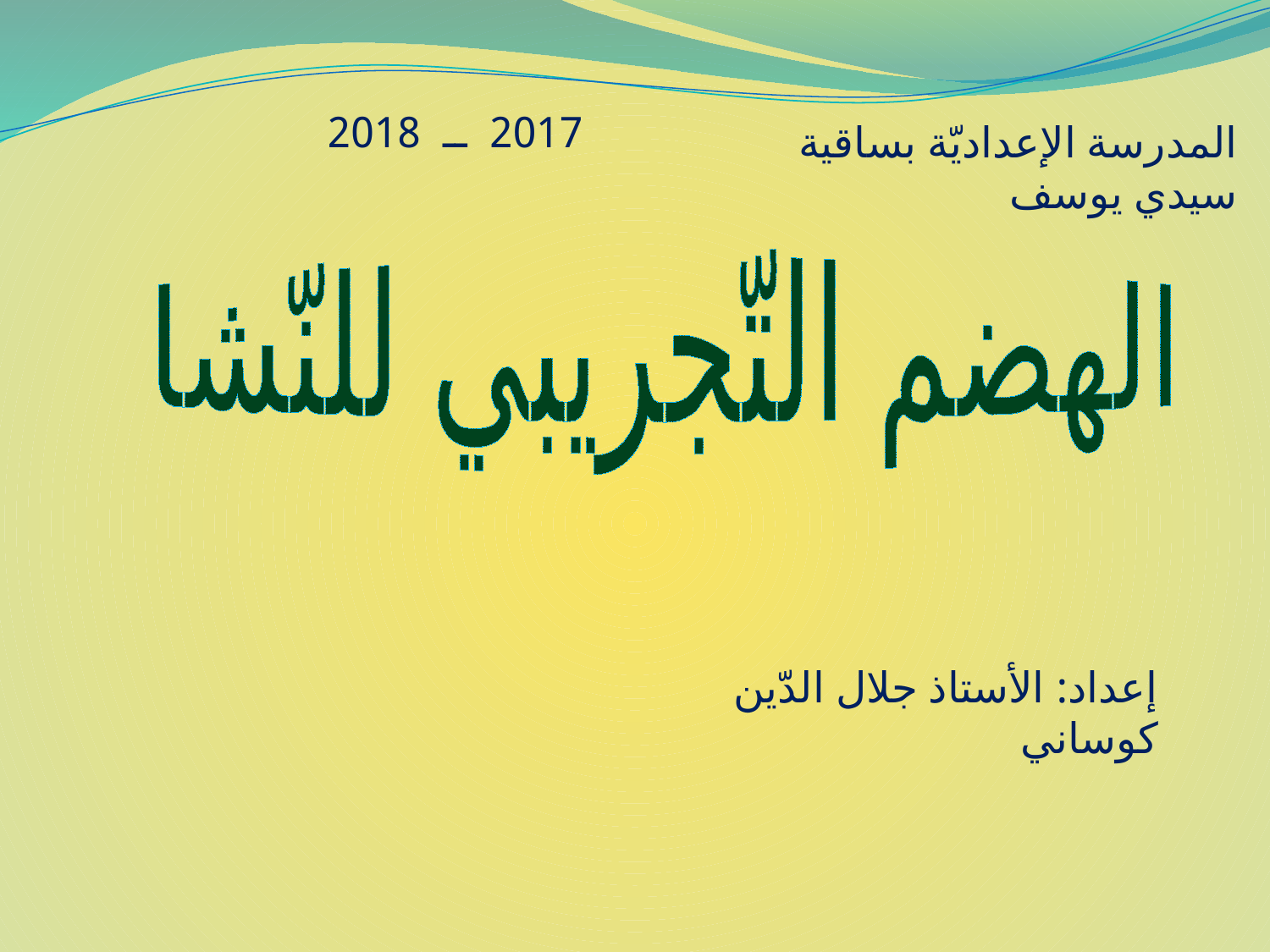

2017  ــ  2018
المدرسة الإعداديّة بساقية سيدي يوسف
الهضم التّجريبي للنّشا
إعداد: الأستاذ جلال الدّين كوساني